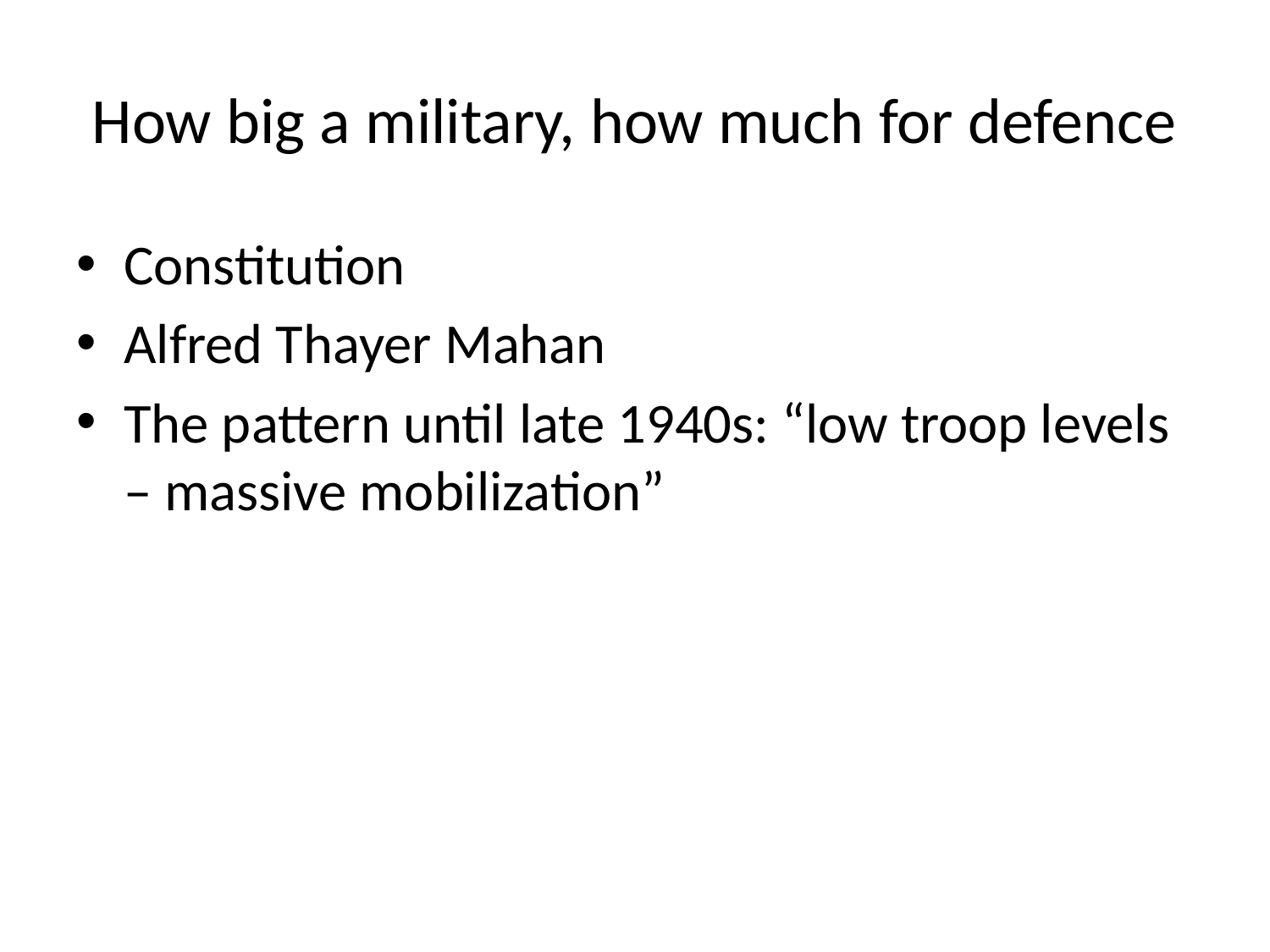

# How big a military, how much for defence
Constitution
Alfred Thayer Mahan
The pattern until late 1940s: “low troop levels – massive mobilization”